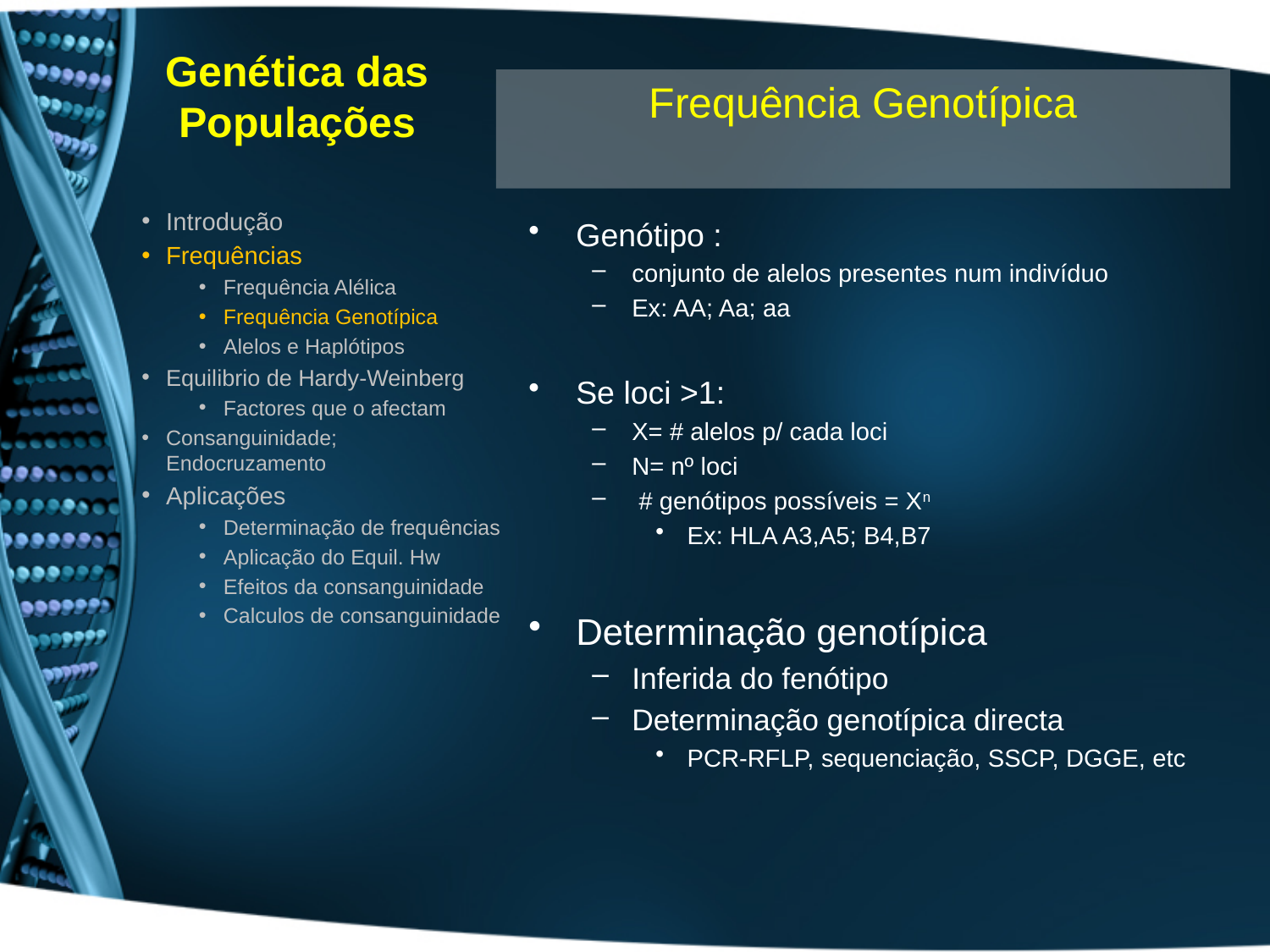

# Genética das Populações
Frequência Genotípica
Introdução
Frequências
Frequência Alélica
Frequência Genotípica
Alelos e Haplótipos
Equilibrio de Hardy-Weinberg
Factores que o afectam
Consanguinidade; Endocruzamento
Aplicações
Determinação de frequências
Aplicação do Equil. Hw
Efeitos da consanguinidade
Calculos de consanguinidade

Genótipo :
conjunto de alelos presentes num indivíduo
Ex: AA; Aa; aa

Se loci >1:
X= # alelos p/ cada loci
N= nº loci
 # genótipos possíveis = Xn
Ex: HLA A3,A5; B4,B7

Determinação genotípica
Inferida do fenótipo
Determinação genotípica directa
PCR-RFLP, sequenciação, SSCP, DGGE, etc